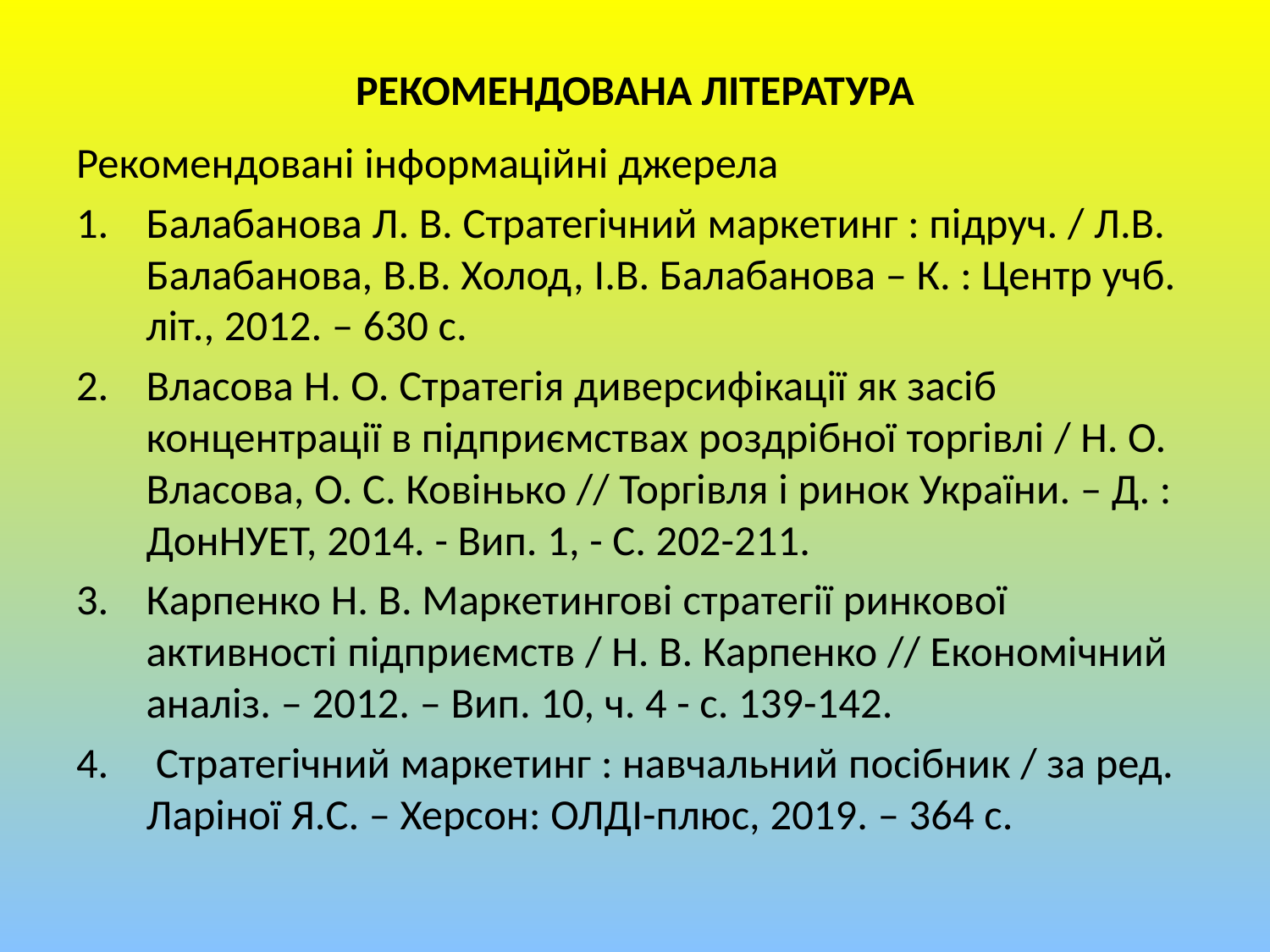

# РЕКОМЕНДОВАНА ЛІТЕРАТУРА
Рекомендовані інформаційні джерела
Балабанова Л. В. Стратегічний маркетинг : підруч. / Л.В. Балабанова, В.В. Холод, І.В. Балабанова – К. : Центр учб. літ., 2012. – 630 с.
Власова Н. О. Стратегія диверсифікації як засіб концентрації в підприємствах роздрібної торгівлі / Н. О. Власова, О. С. Ковінько // Торгівля і ринок України. – Д. : ДонНУЕТ, 2014. - Вип. 1, - С. 202-211.
Карпенко Н. В. Маркетингові стратегії ринкової активності підприємств / Н. В. Карпенко // Економічний аналіз. – 2012. – Вип. 10, ч. 4 - с. 139-142.
 Стратегічний маркетинг : навчальний посібник / за ред. Ларіної Я.С. – Херсон: ОЛДІ-плюс, 2019. – 364 с.